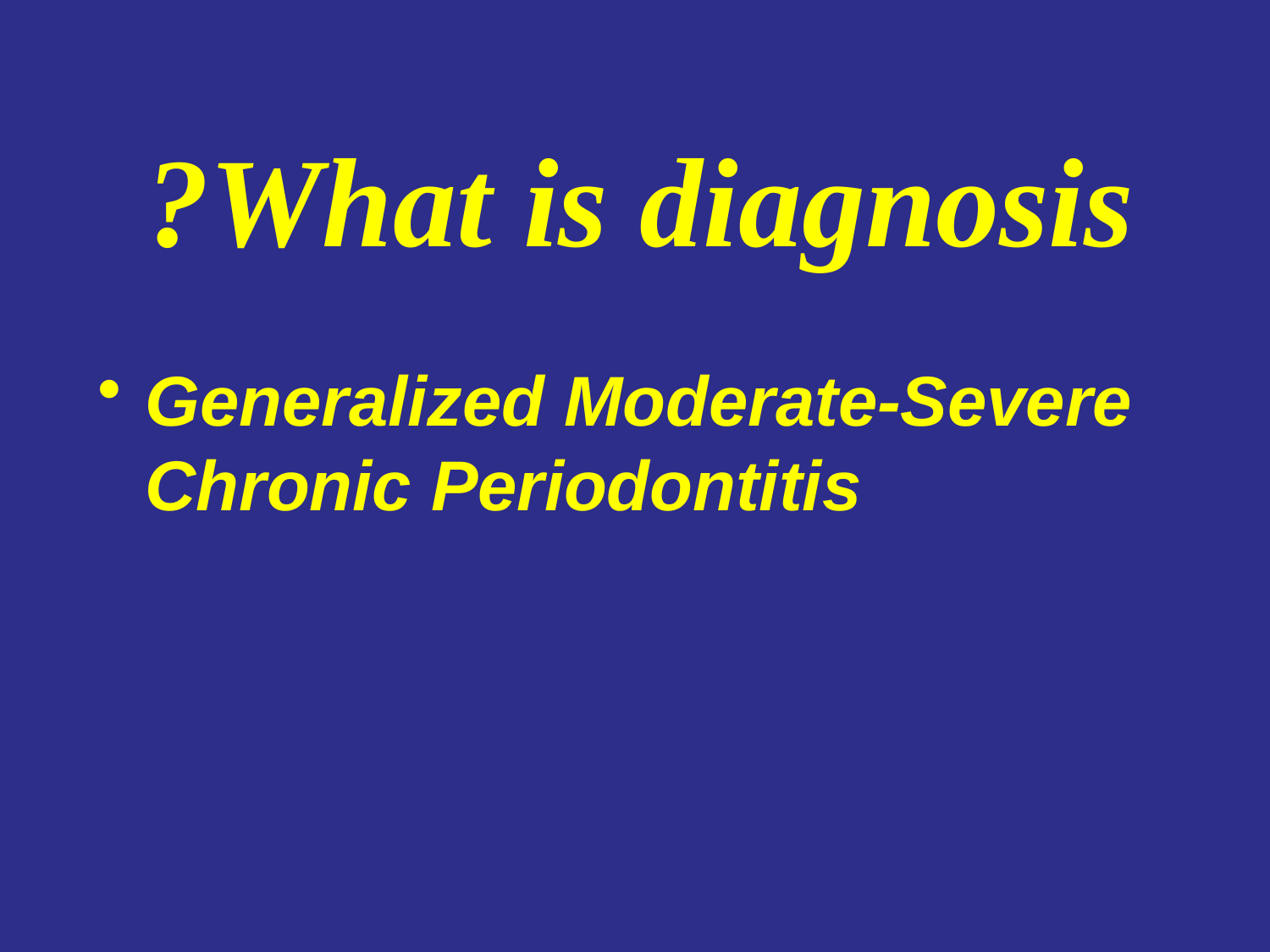

# What is diagnosis?
Generalized Moderate-Severe Chronic Periodontitis